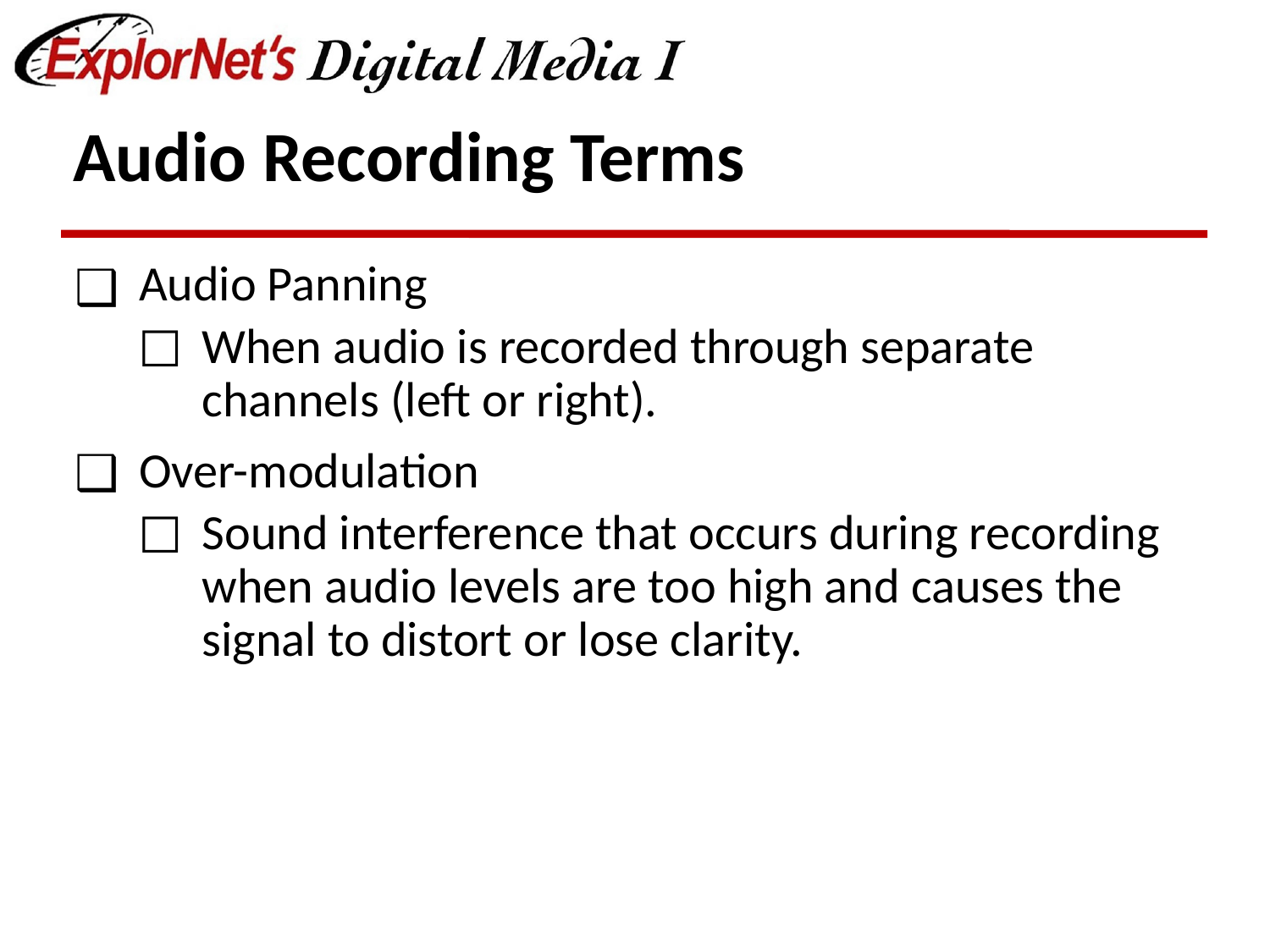

# Audio Recording Terms
Audio Panning
When audio is recorded through separate channels (left or right).
Over-modulation
Sound interference that occurs during recording when audio levels are too high and causes the signal to distort or lose clarity.